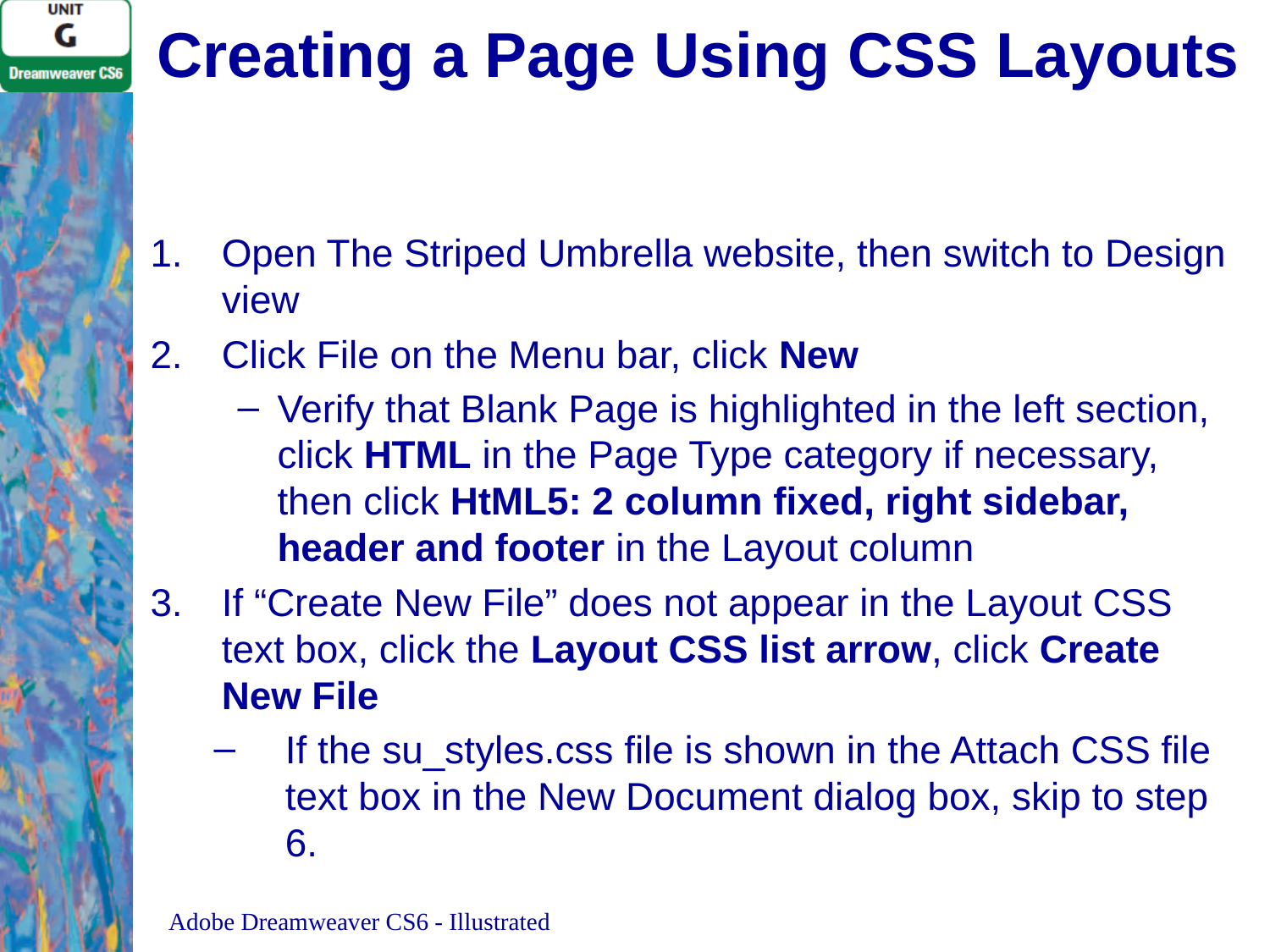

# Creating a Page Using CSS Layouts
Open The Striped Umbrella website, then switch to Design view
Click File on the Menu bar, click New
Verify that Blank Page is highlighted in the left section, click HTML in the Page Type category if necessary, then click HtML5: 2 column fixed, right sidebar, header and footer in the Layout column
If “Create New File” does not appear in the Layout CSS text box, click the Layout CSS list arrow, click Create New File
If the su_styles.css file is shown in the Attach CSS file text box in the New Document dialog box, skip to step 6.
Adobe Dreamweaver CS6 - Illustrated